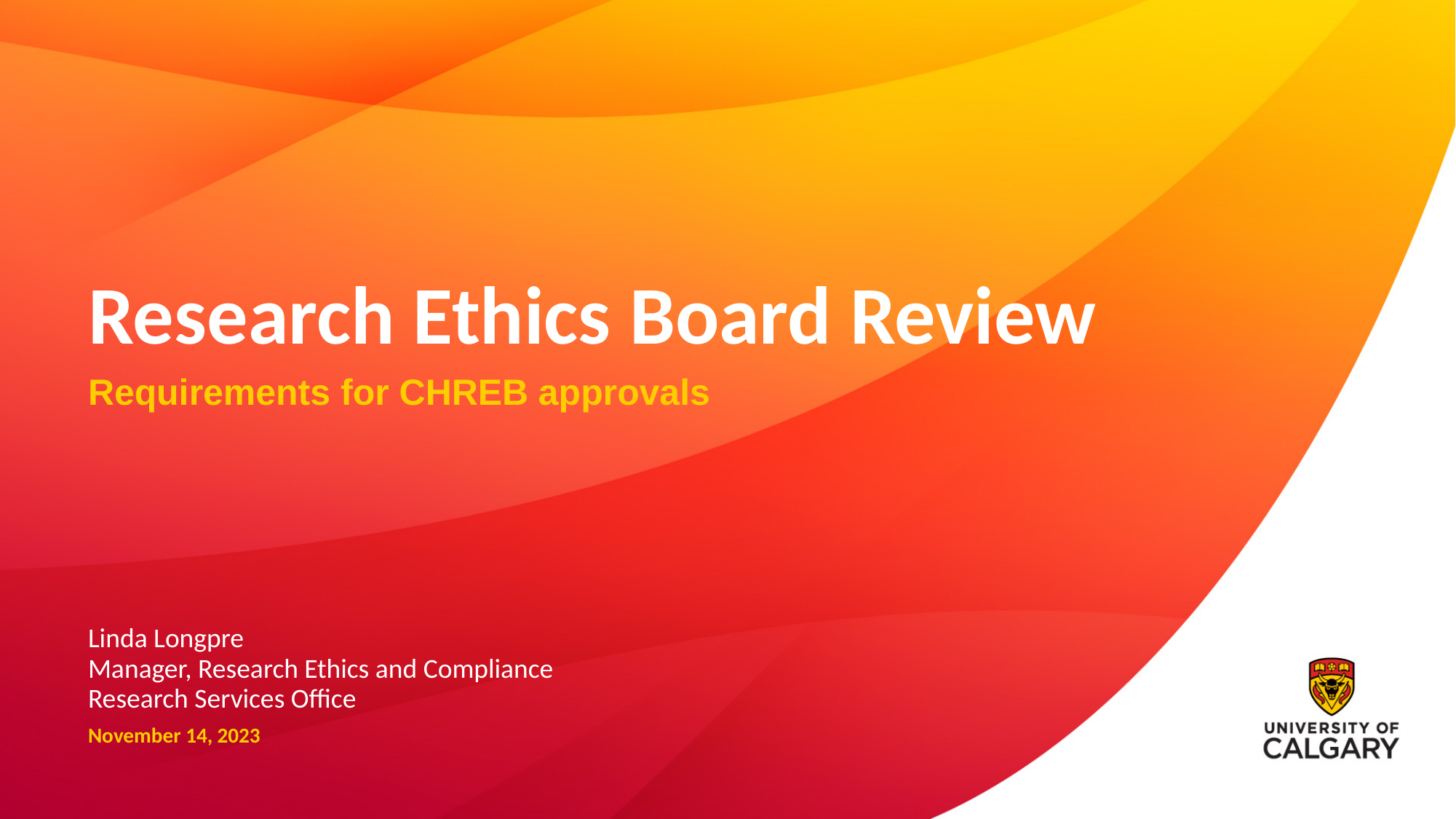

# Research Ethics Board Review
Requirements for CHREB approvals
Linda Longpre
Manager, Research Ethics and Compliance
Research Services Office
November 14, 2023